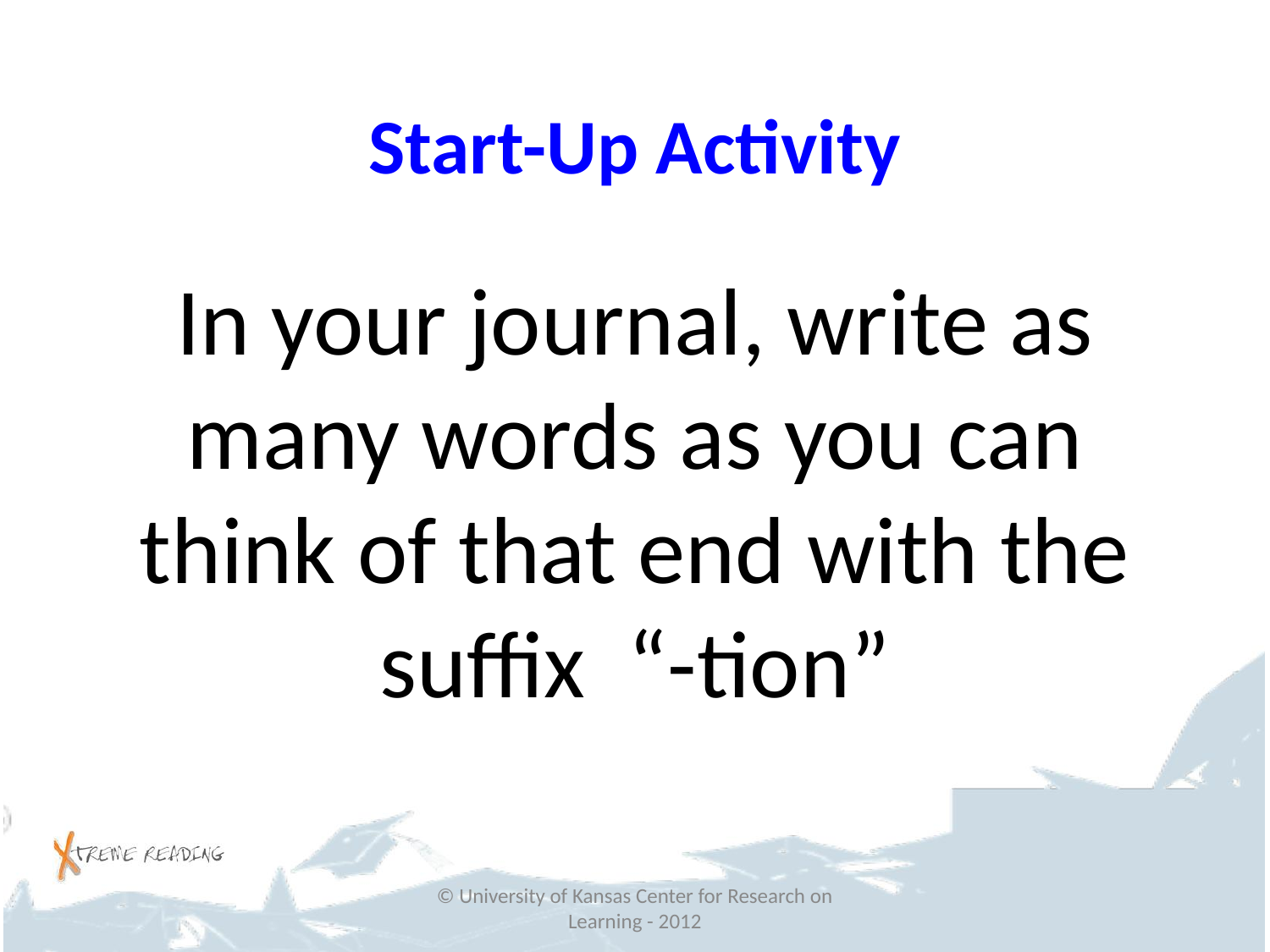

# Start-Up Activity
In your journal, write as many words as you can think of that end with the suffix  “-tion”
© University of Kansas Center for Research on Learning - 2012